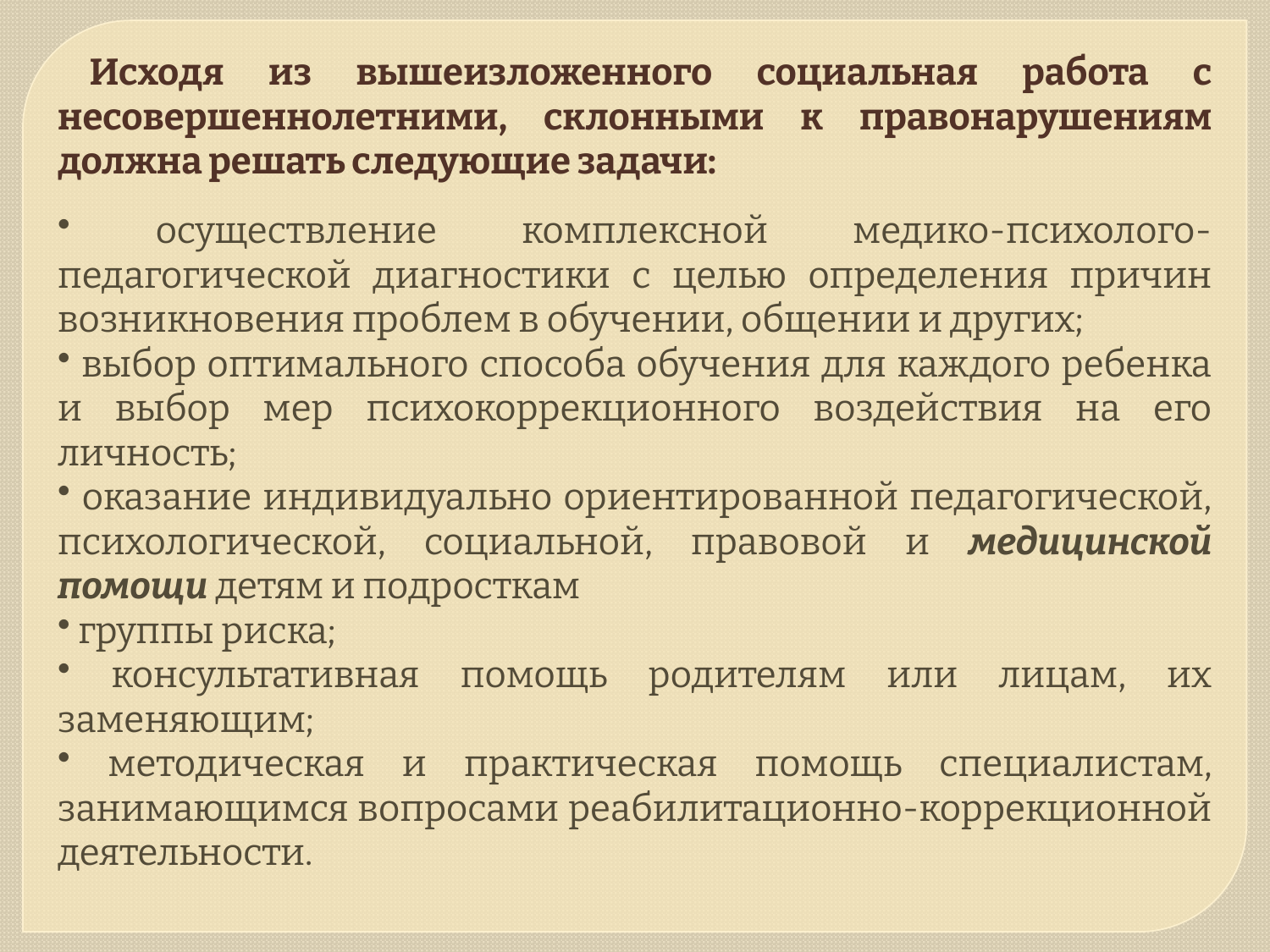

Исходя из вышеизложенного социальная работа с несовершеннолетними, склонными к правонарушениям должна решать следующие задачи:

 осуществление комплексной медико-психолого-педагогической диагностики с целью определения причин возникновения проблем в обучении, общении и других;
 выбор оптимального способа обучения для каждого ребенка и выбор мер психокоррекционного воздействия на его личность;
 оказание индивидуально ориентированной педагогической, психологической, социальной, правовой и медицинской помощи детям и подросткам
 группы риска;
 консультативная помощь родителям или лицам, их заменяющим;
 методическая и практическая помощь специалистам, занимающимся вопросами реабилитационно-коррекционной деятельности.